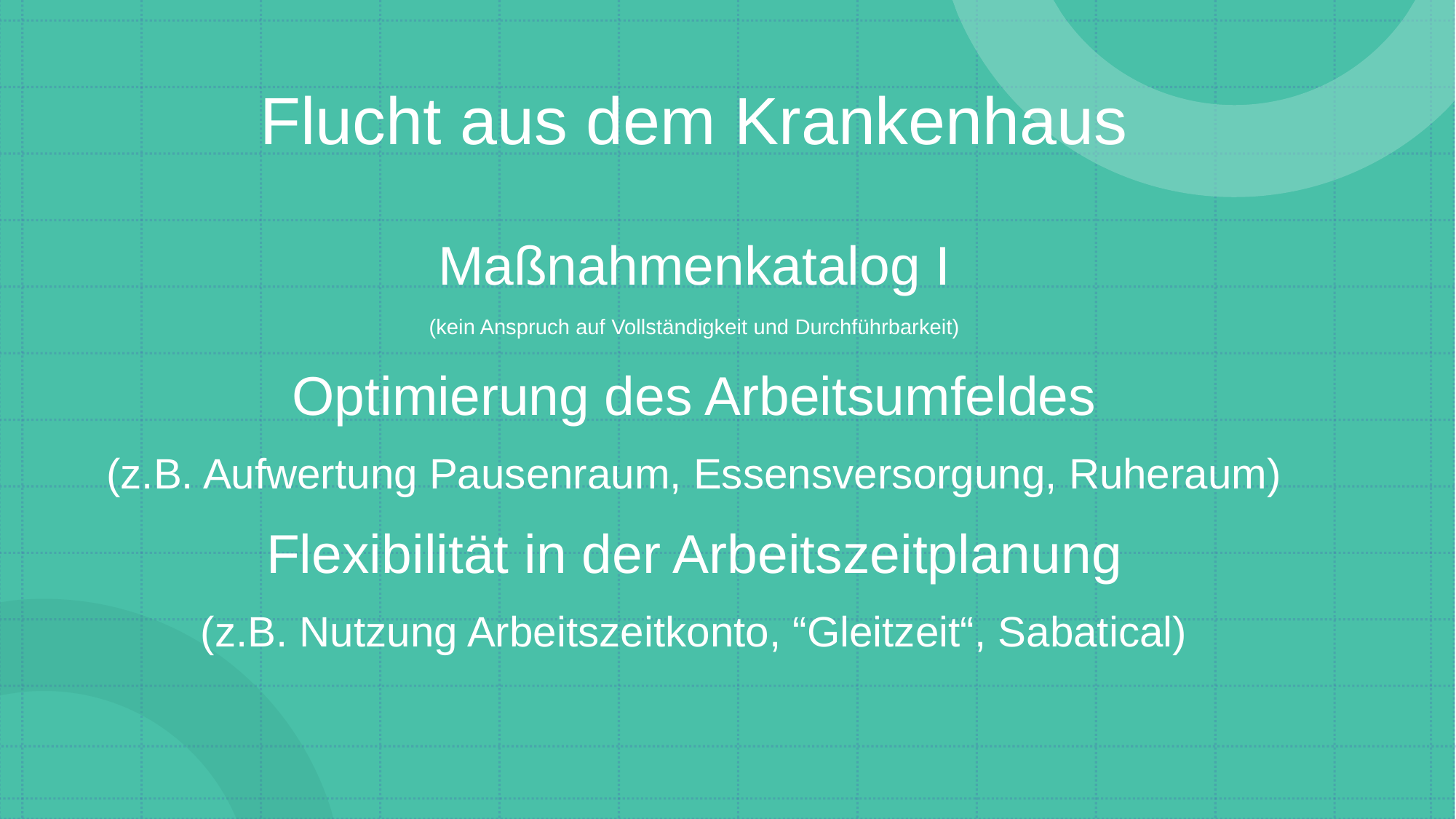

# Flucht aus dem Krankenhaus
Maßnahmenkatalog I
(kein Anspruch auf Vollständigkeit und Durchführbarkeit)
Optimierung des Arbeitsumfeldes
(z.B. Aufwertung Pausenraum, Essensversorgung, Ruheraum)
Flexibilität in der Arbeitszeitplanung
(z.B. Nutzung Arbeitszeitkonto, “Gleitzeit“, Sabatical)